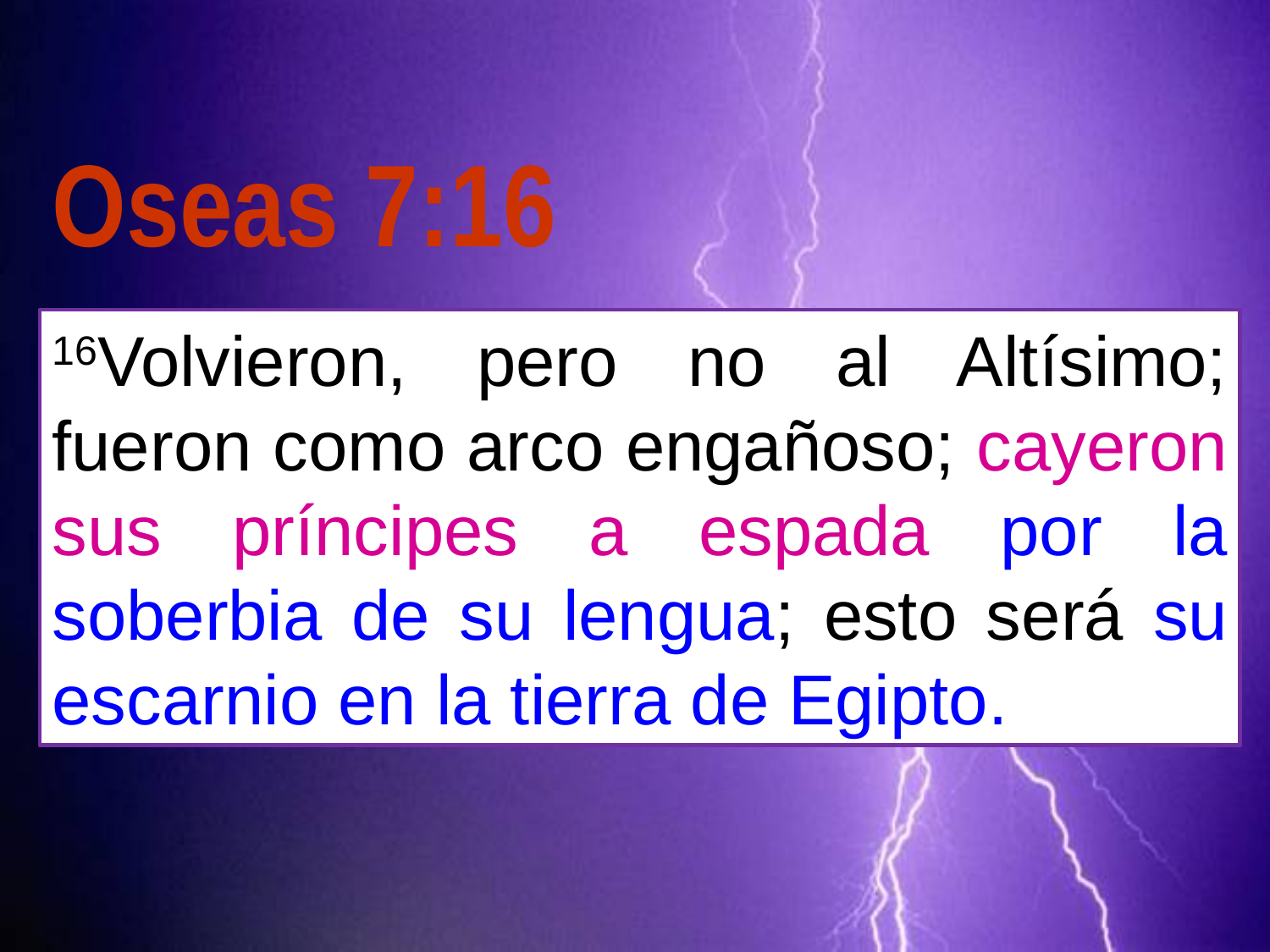

Oseas 7:16
16Volvieron, pero no al Altísimo; fueron como arco engañoso; cayeron sus príncipes a espada por la soberbia de su lengua; esto será su escarnio en la tierra de Egipto.